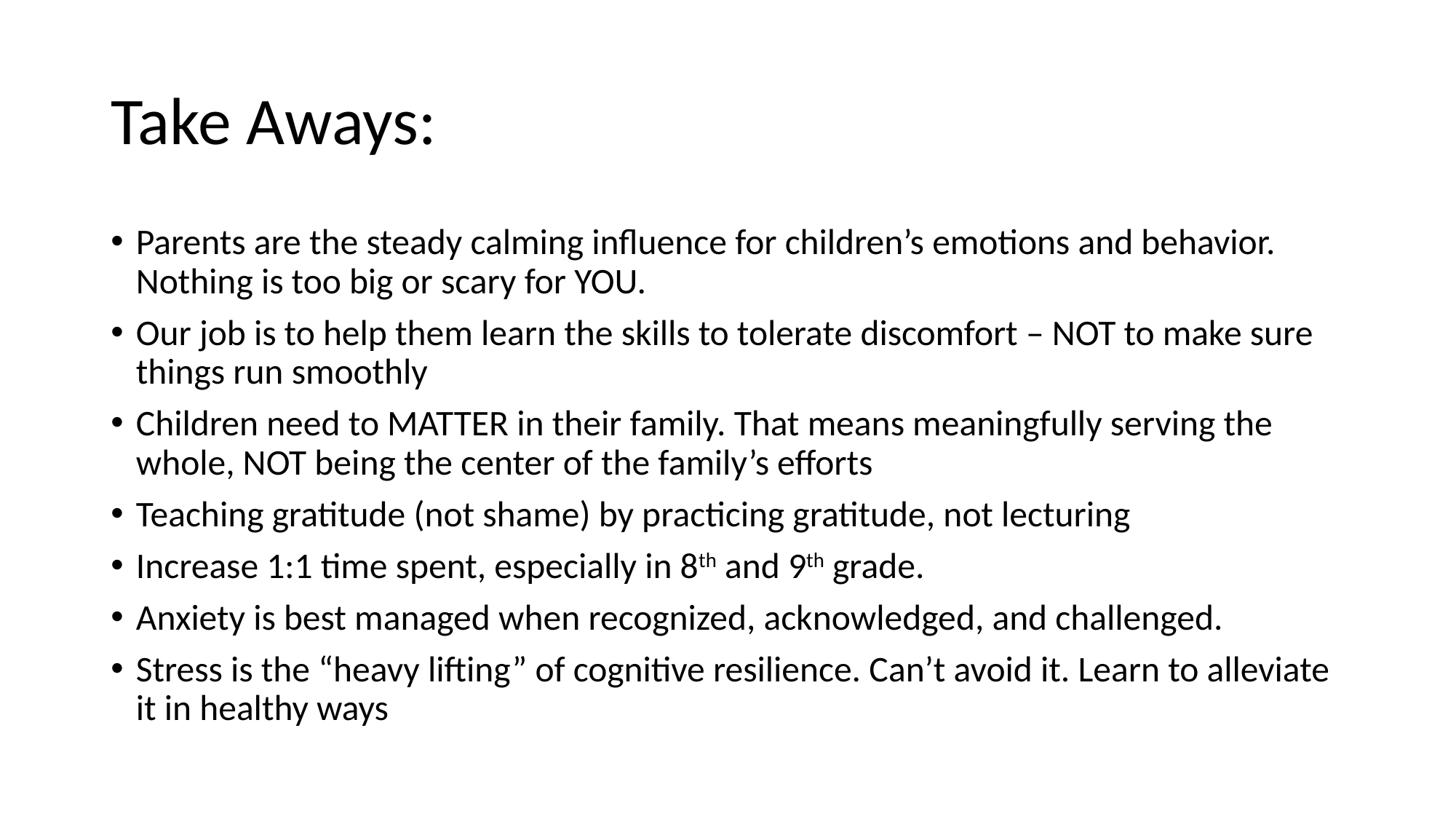

# Take Aways:
Parents are the steady calming influence for children’s emotions and behavior. Nothing is too big or scary for YOU.
Our job is to help them learn the skills to tolerate discomfort – NOT to make sure things run smoothly
Children need to MATTER in their family. That means meaningfully serving the whole, NOT being the center of the family’s efforts
Teaching gratitude (not shame) by practicing gratitude, not lecturing
Increase 1:1 time spent, especially in 8th and 9th grade.
Anxiety is best managed when recognized, acknowledged, and challenged.
Stress is the “heavy lifting” of cognitive resilience. Can’t avoid it. Learn to alleviate it in healthy ways